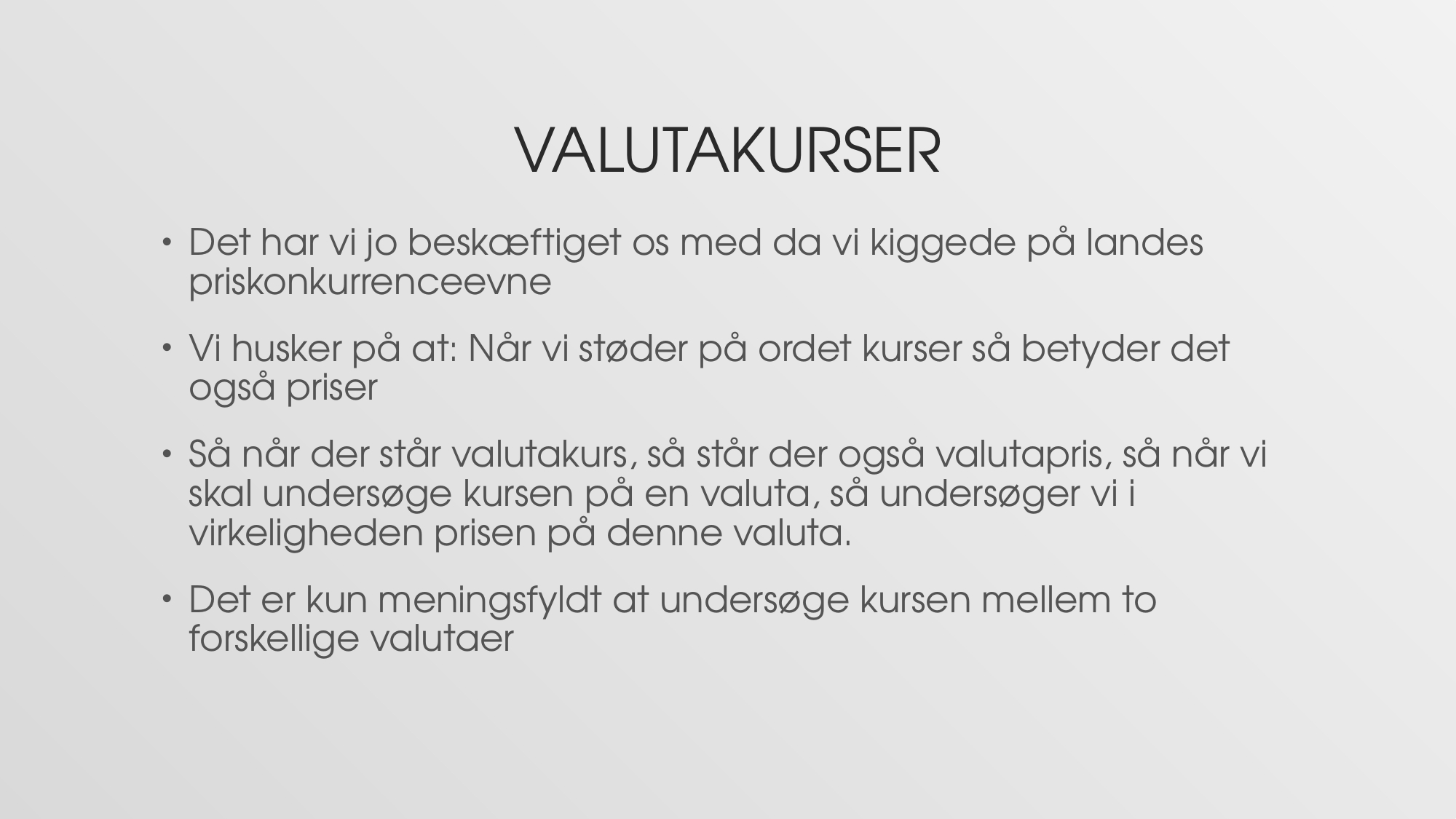

# Valutakurser
Det har vi jo beskæftiget os med da vi kiggede på landes priskonkurrenceevne
Vi husker på at: Når vi støder på ordet kurser så betyder det også priser
Så når der står valutakurs, så står der også valutapris, så når vi skal undersøge kursen på en valuta, så undersøger vi i virkeligheden prisen på denne valuta.
Det er kun meningsfyldt at undersøge kursen mellem to forskellige valutaer